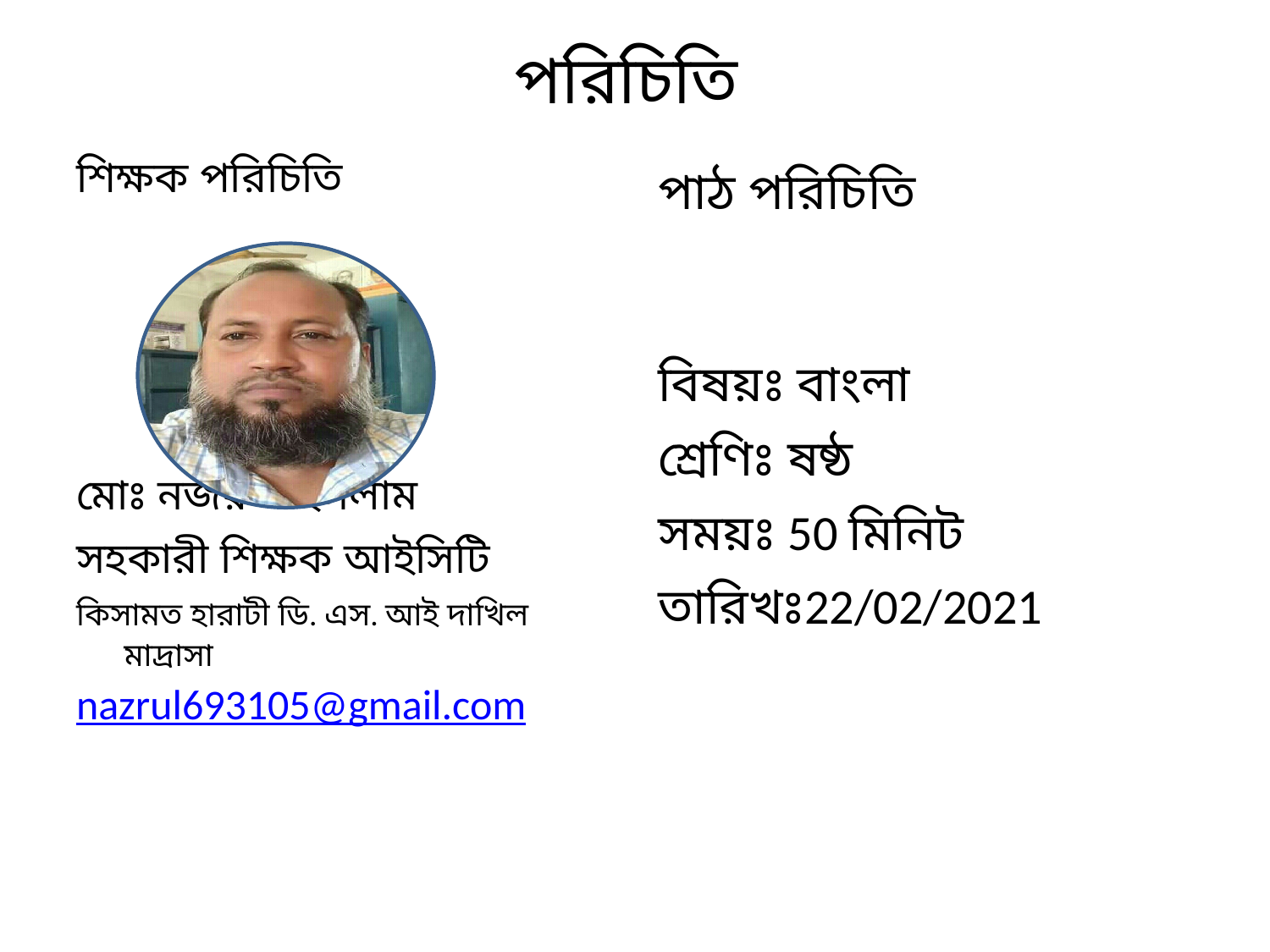

# পরিচিতি
শিক্ষক পরিচিতি

মোঃ নজরুল ইসলাম
সহকারী শিক্ষক আইসিটি
কিসামত হারাটী ডি. এস. আই দাখিল মাদ্রাসা
nazrul693105@gmail.com
পাঠ পরিচিতি

বিষয়ঃ বাংলা
শ্রেণিঃ ষষ্ঠ
সময়ঃ 50 মিনিট
তারিখঃ22/02/2021